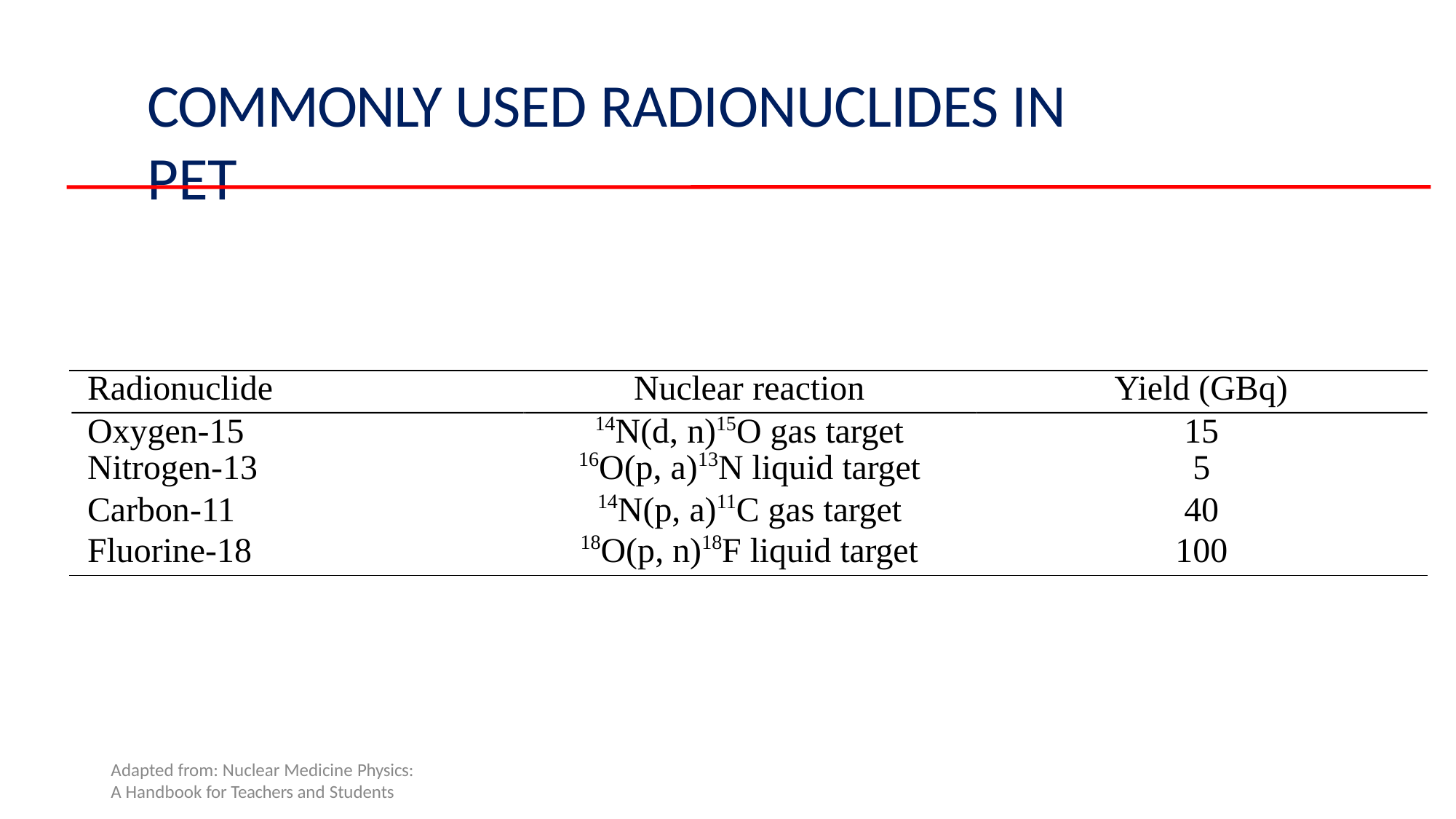

# COMMONLY USED RADIONUCLIDES IN PET

| Radionuclide | Nuclear reaction | Yield (GBq) |
| --- | --- | --- |
| Oxygen-15 | 14N(d, n)15O gas target | 15 |
| Nitrogen-13 | 16O(p, a)13N liquid target | 5 |
| Carbon-11 | 14N(p, a)11C gas target | 40 |
| Fluorine-18 | 18O(p, n)18F liquid target | 100 |

Adapted from: Nuclear Medicine Physics:
A Handbook for Teachers and Students